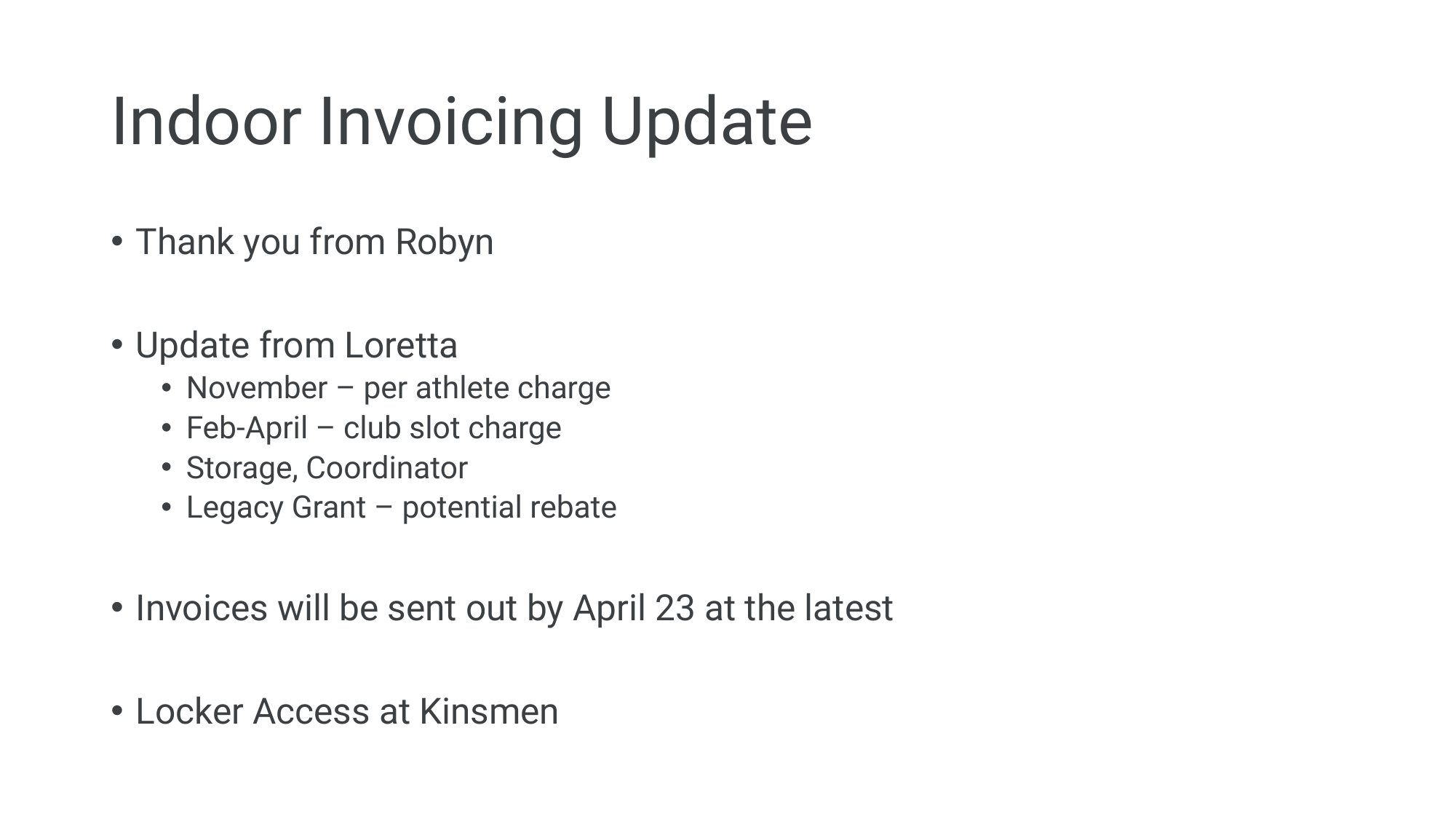

# Indoor Invoicing Update
Thank you from Robyn

Update from Loretta
November – per athlete charge
Feb-April – club slot charge
Storage, Coordinator
Legacy Grant – potential rebate

Invoices will be sent out by April 23 at the latest

Locker Access at Kinsmen